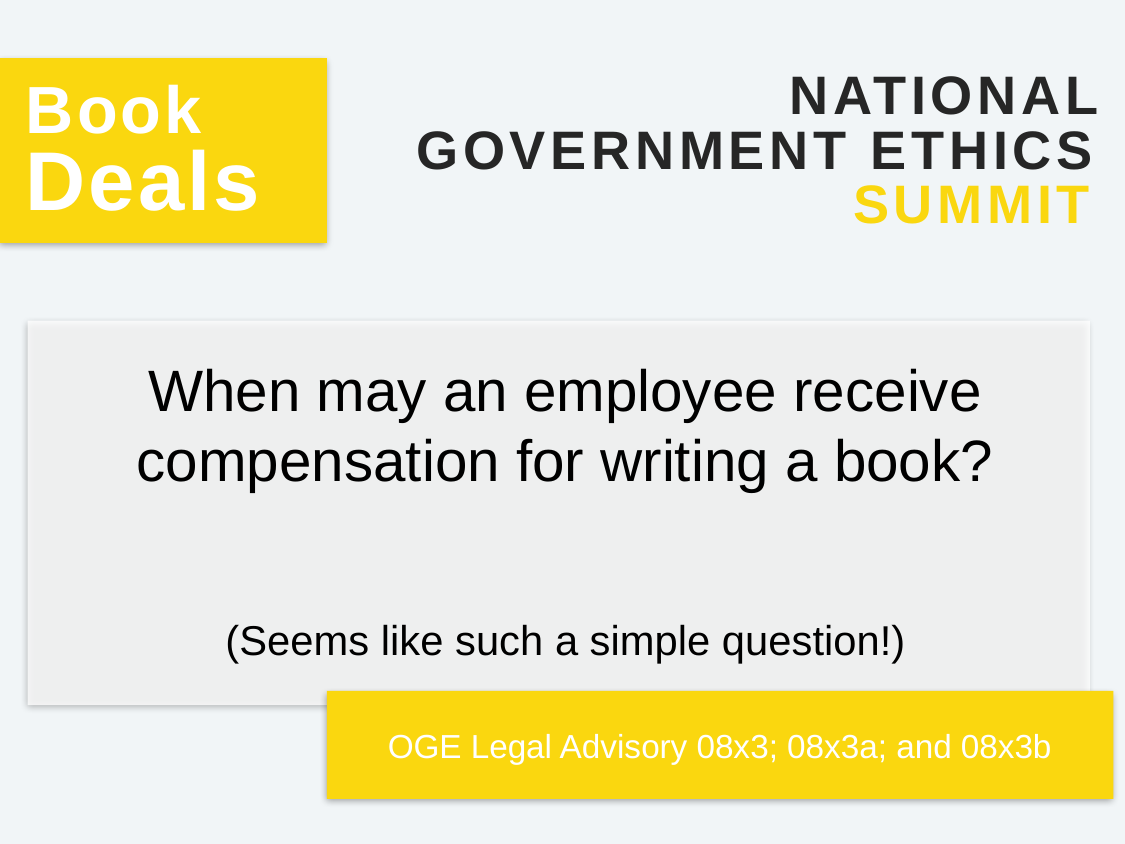

NATIONAL

Book
Deals
GOVERNMENT ETHICS
SUMMIT

When may an employee receive compensation for writing a book?

(Seems like such a simple question!)
OGE Legal Advisory 08x3; 08x3a; and 08x3b